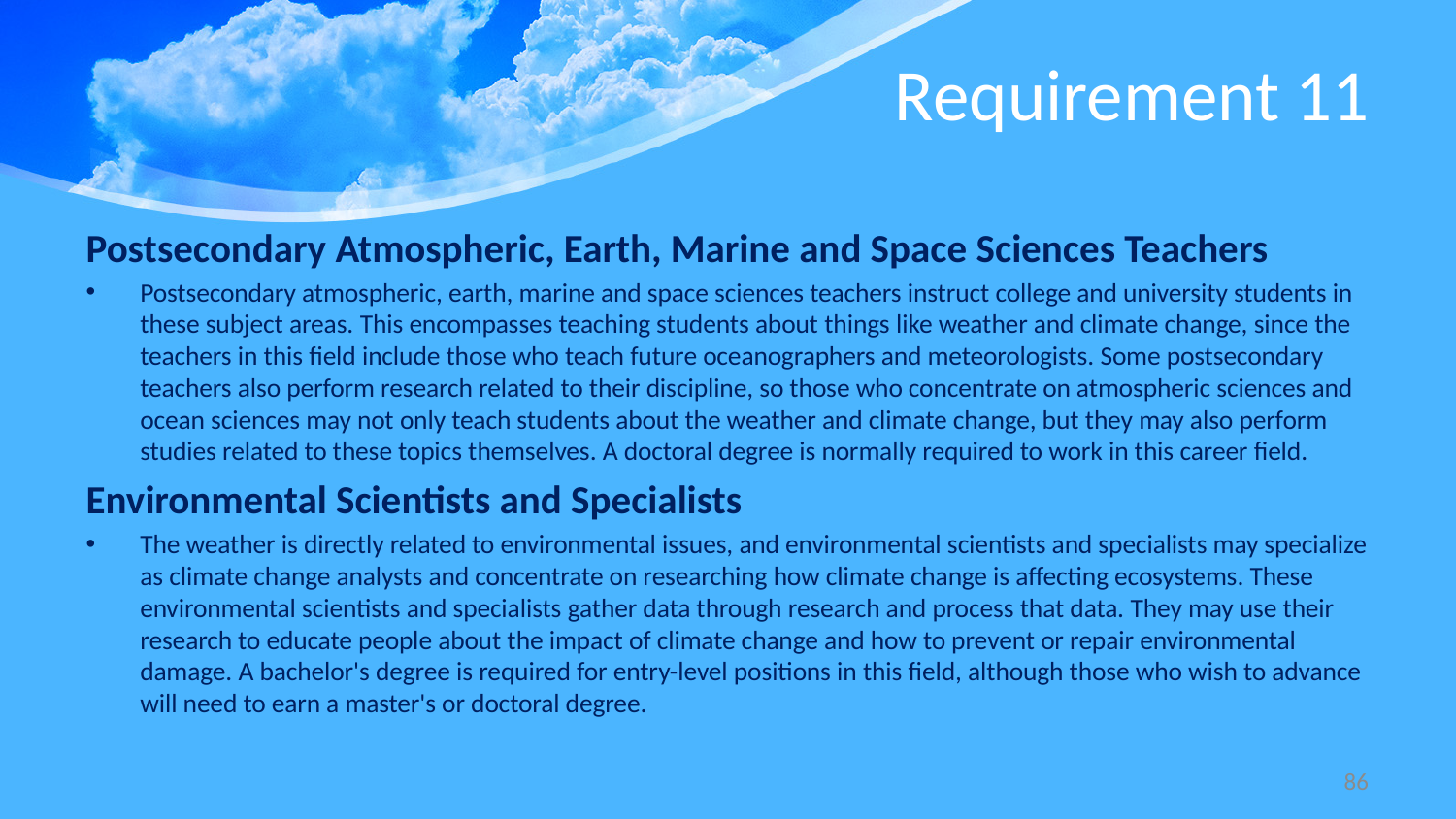

# Requirement 11
Postsecondary Atmospheric, Earth, Marine and Space Sciences Teachers
Postsecondary atmospheric, earth, marine and space sciences teachers instruct college and university students in these subject areas. This encompasses teaching students about things like weather and climate change, since the teachers in this field include those who teach future oceanographers and meteorologists. Some postsecondary teachers also perform research related to their discipline, so those who concentrate on atmospheric sciences and ocean sciences may not only teach students about the weather and climate change, but they may also perform studies related to these topics themselves. A doctoral degree is normally required to work in this career field.
Environmental Scientists and Specialists
The weather is directly related to environmental issues, and environmental scientists and specialists may specialize as climate change analysts and concentrate on researching how climate change is affecting ecosystems. These environmental scientists and specialists gather data through research and process that data. They may use their research to educate people about the impact of climate change and how to prevent or repair environmental damage. A bachelor's degree is required for entry-level positions in this field, although those who wish to advance will need to earn a master's or doctoral degree.

86